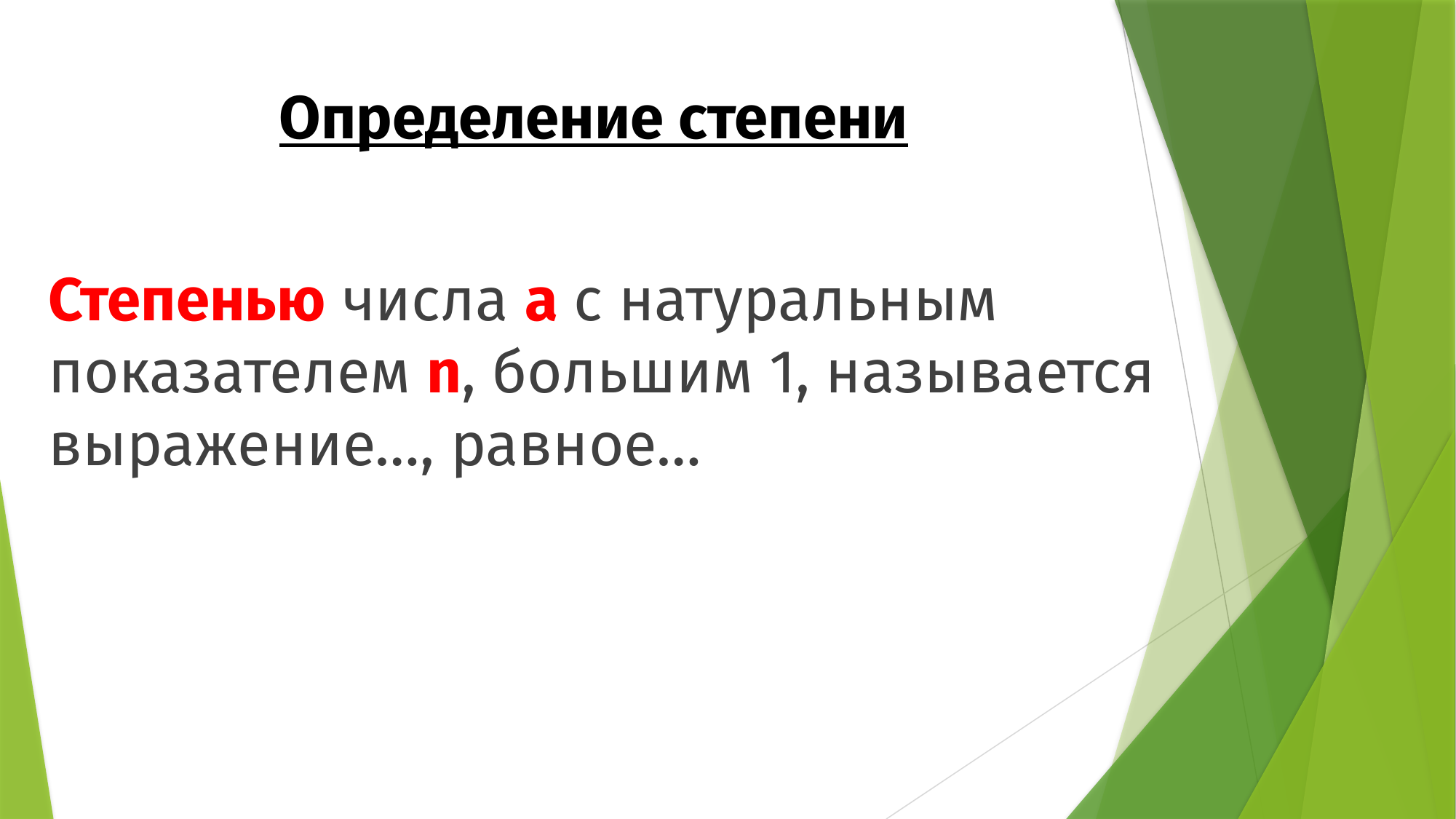

# Определение степени
Степенью числа а с натуральным показателем n, большим 1, называется выражение…, равное…